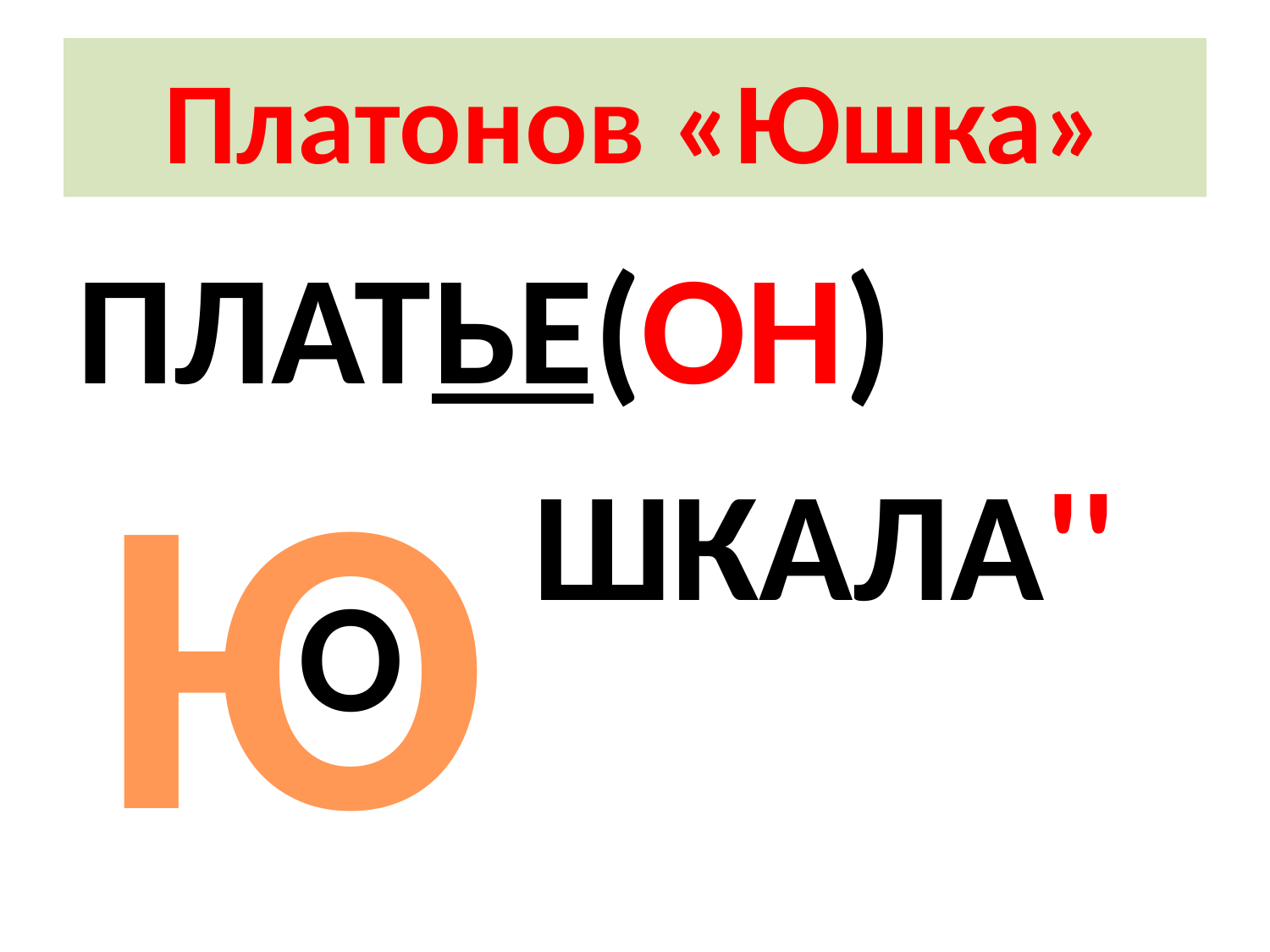

# Платонов «Юшка»
ПЛАТЬЕ(ОН)
             ШКАЛА''
Ю
О